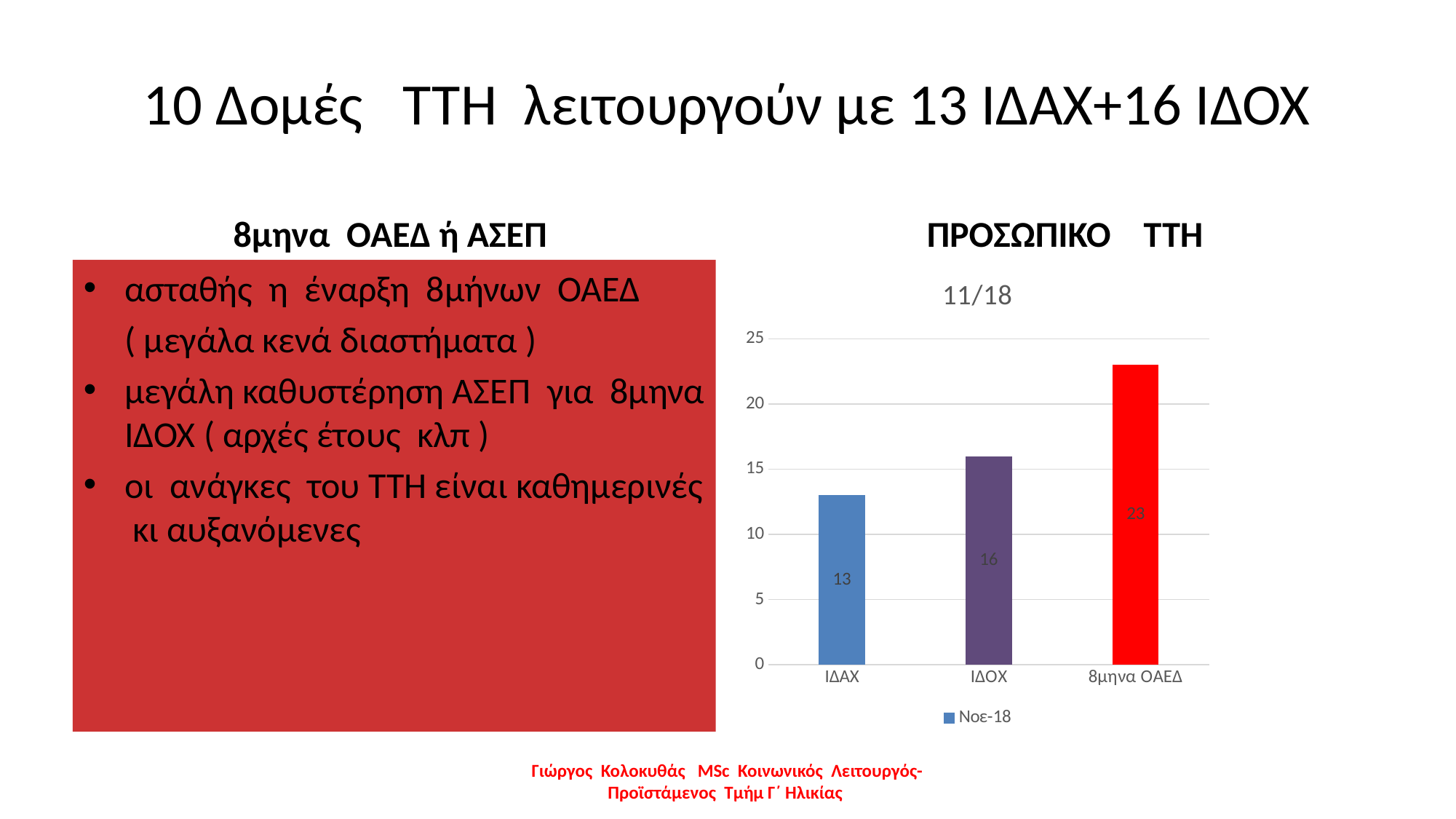

# 10 Δομές   ΤΤΗ  λειτουργούν με 13 ΙΔΑΧ+16 ΙΔΟΧ
8μηνα  ΟΑΕΔ ή ΑΣΕΠ
 ΠΡΟΣΩΠΙΚΟ    ΤΤΗ
ασταθής  η  έναρξη  8μήνων  ΟΑΕΔ
     ( μεγάλα κενά διαστήματα )
μεγάλη καθυστέρηση ΑΣΕΠ  για  8μηνα ΙΔΟΧ ( αρχές έτους  κλπ )
οι  ανάγκες  του ΤΤΗ είναι καθημερινές  κι αυξανόμενες

### Chart: 11/18

| Category | Νοε-18 |
|---|---|
| ΙΔΑΧ | 13.0 |
| ΙΔΟΧ | 16.0 |
| 8μηνα ΟΑΕΔ | 23.0 |
Γιώργος  Κολοκυθάς   MSc  Κοινωνικός  Λειτουργός-Προϊστάμενος  Τμήμ Γ΄ Ηλικίας